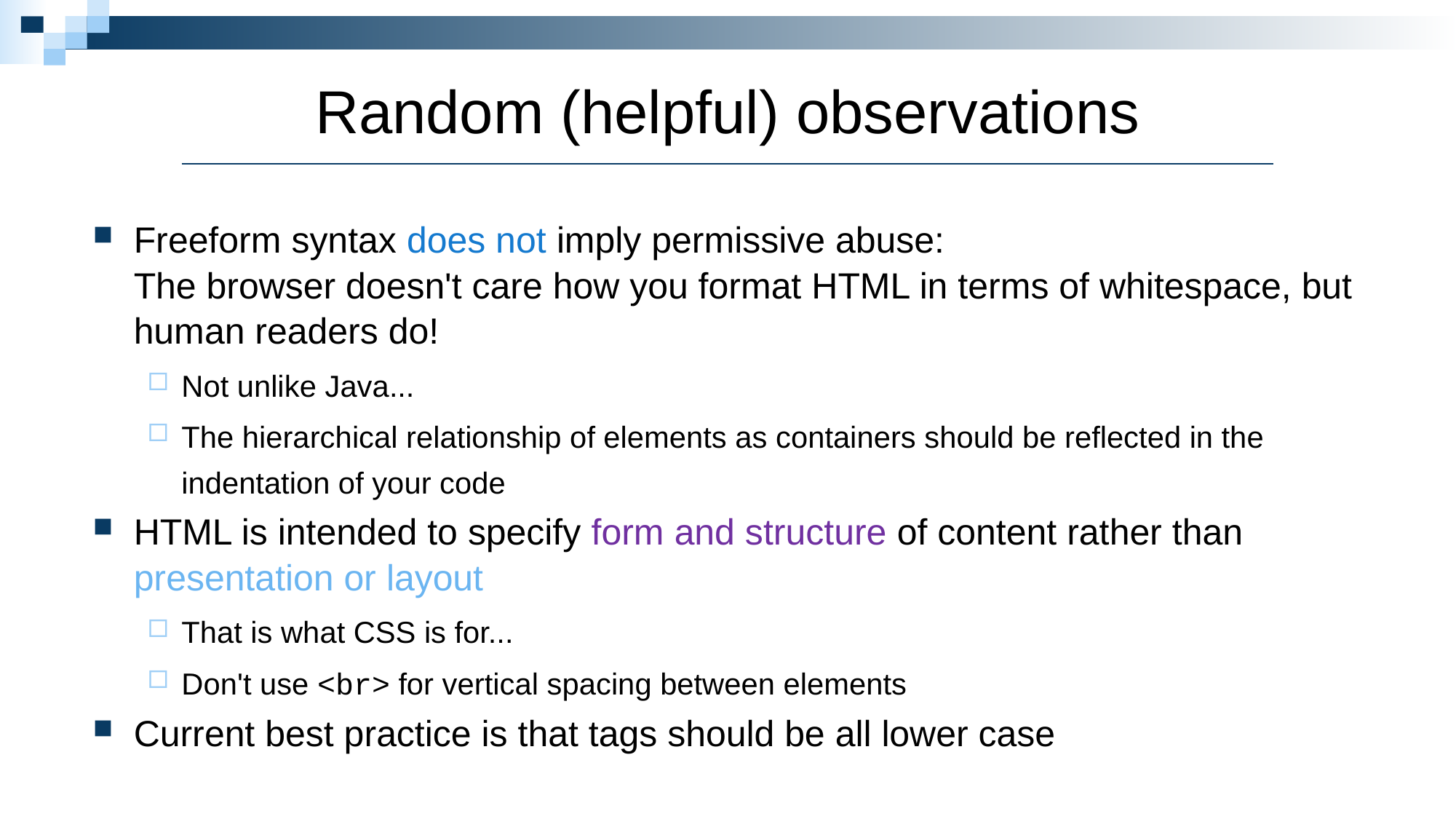

# Random (helpful) observations
Freeform syntax does not imply permissive abuse:
The browser doesn't care how you format HTML in terms of whitespace, but human readers do!
Not unlike Java...
The hierarchical relationship of elements as containers should be reflected in the indentation of your code
HTML is intended to specify form and structure of content rather than presentation or layout
That is what CSS is for...
Don't use <br> for vertical spacing between elements
Current best practice is that tags should be all lower case